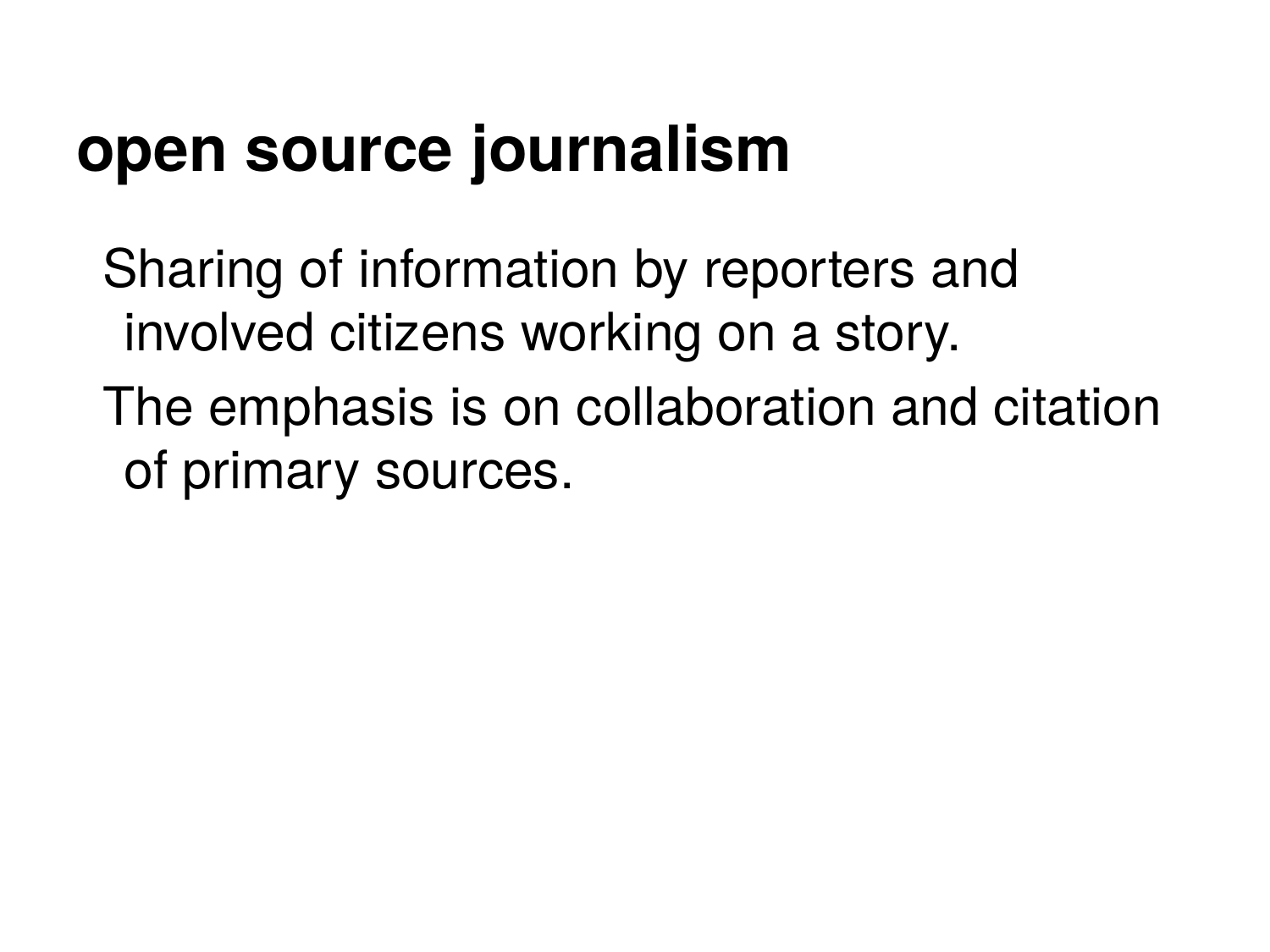

# open source journalism
Sharing of information by reporters and involved citizens working on a story.
The emphasis is on collaboration and citation of primary sources.